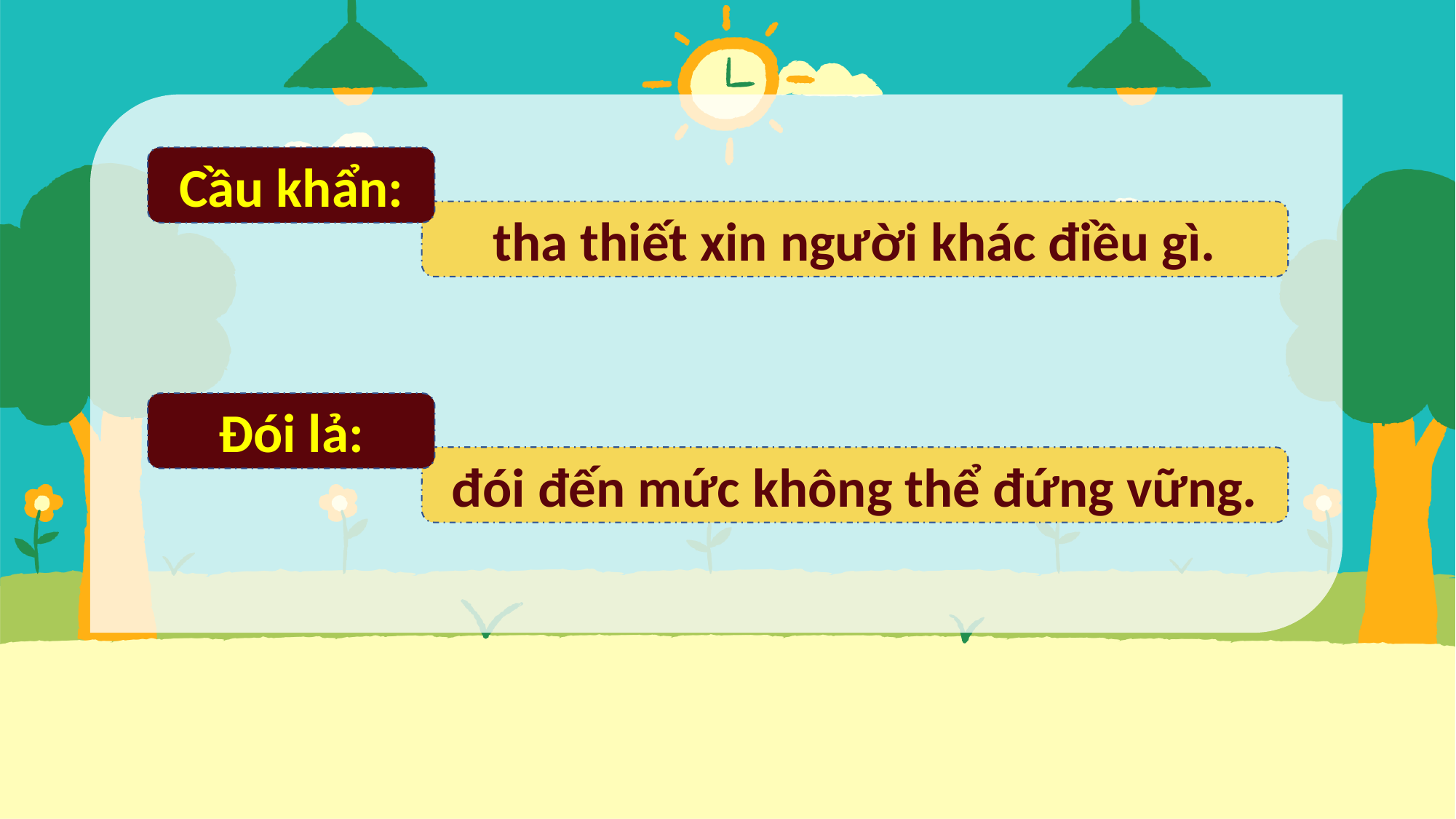

Cầu khẩn:
tha thiết xin người khác điều gì.
Đói lả:
đói đến mức không thể đứng vững.